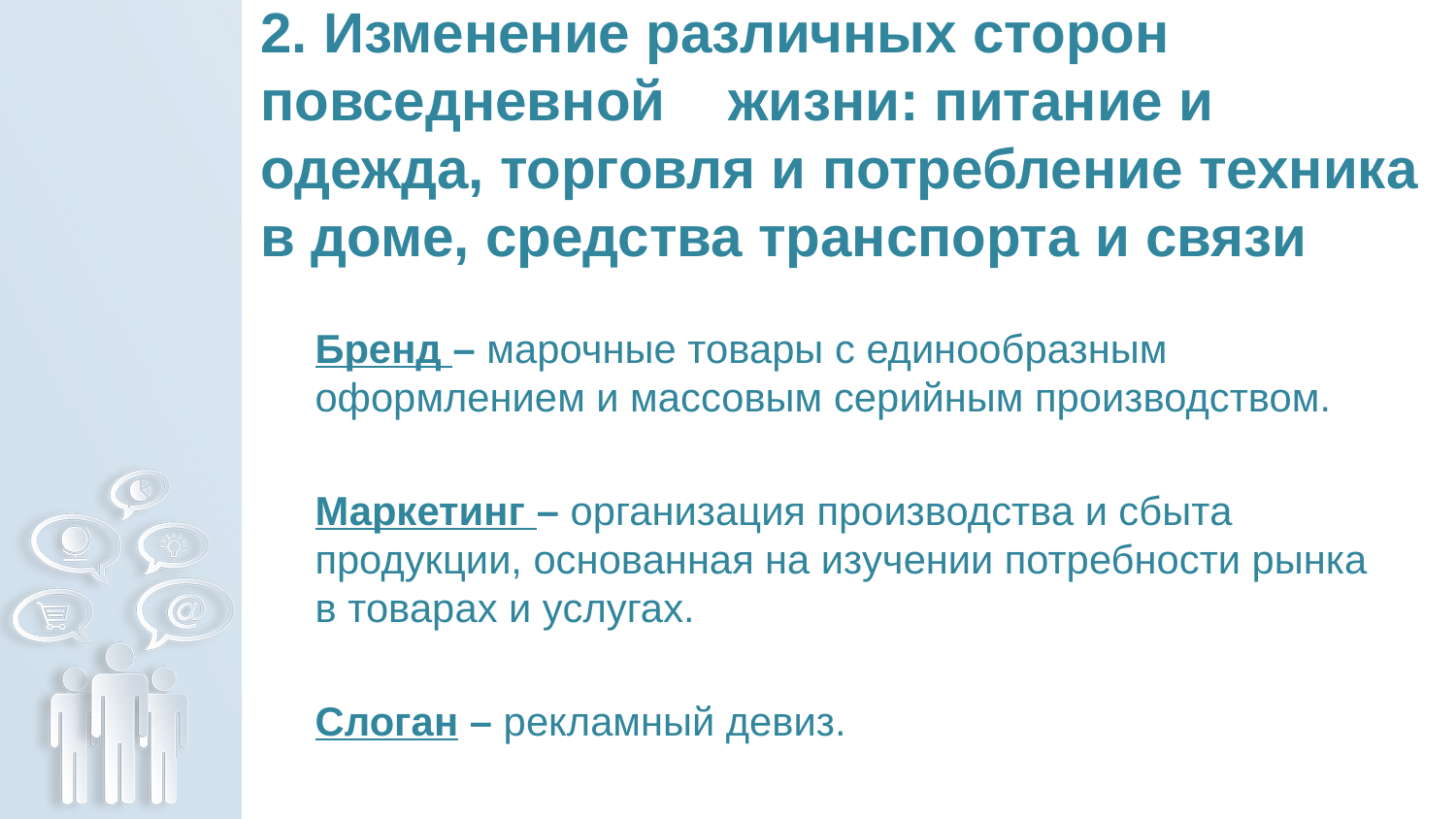

# 2. Изменение различных сторон повседневной    жизни: питание и одежда, торговля и потребление техника в доме, средства транспорта и связи
Бренд – марочные товары с единообразным оформлением и массовым серийным производством.

Маркетинг – организация производства и сбыта продукции, основанная на изучении потребности рынка в товарах и услугах.

Слоган – рекламный девиз.